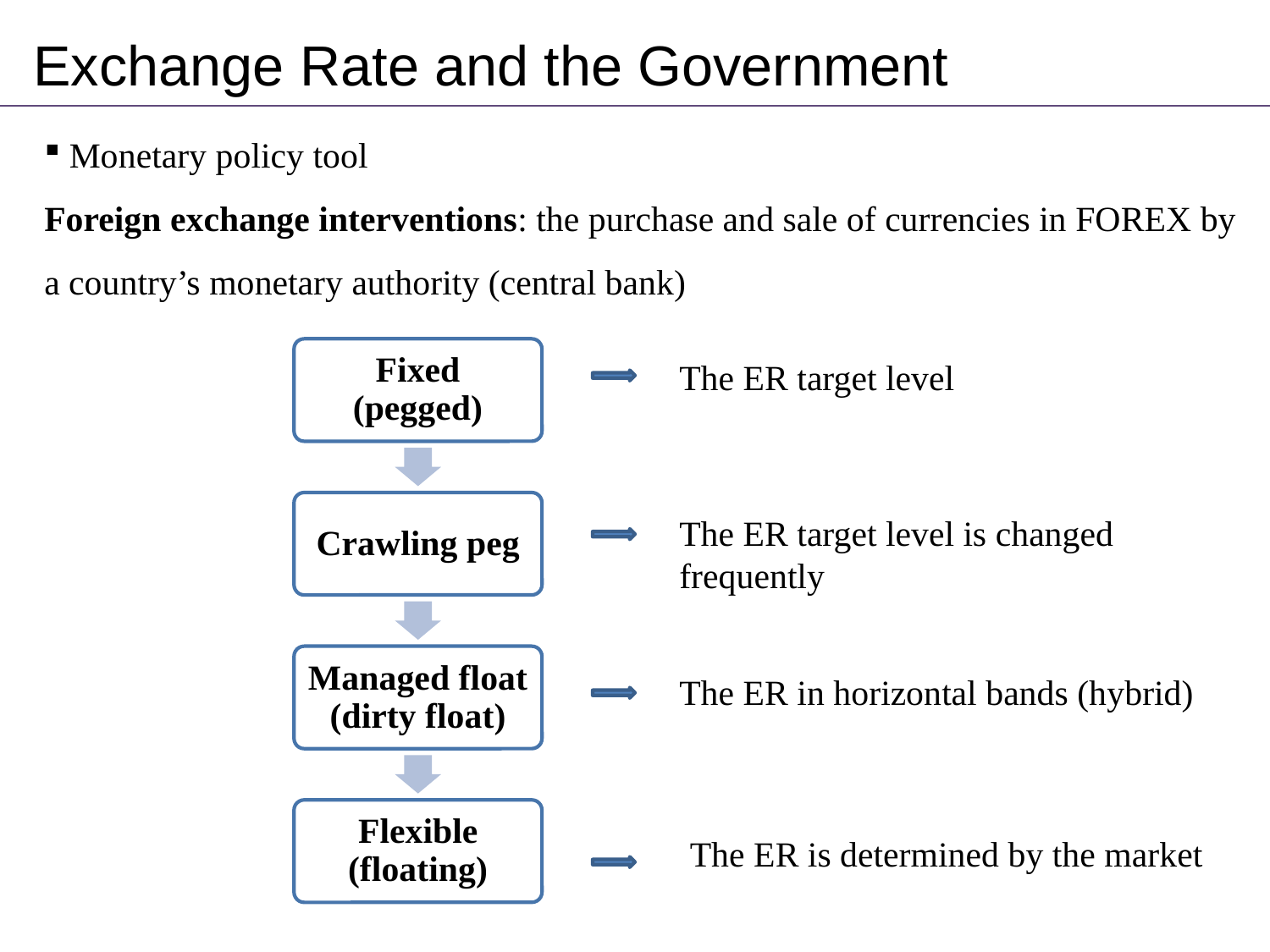

Exchange Rate and the Government
 Monetary policy tool
Foreign exchange interventions: the purchase and sale of currencies in FOREX by a country’s monetary authority (central bank)

Fixed (pegged)

Crawling peg

Managed float (dirty float)

Flexible (floating)
The ER target level

The ER target level is changed frequently

The ER in horizontal bands (hybrid)

The ER is determined by the market